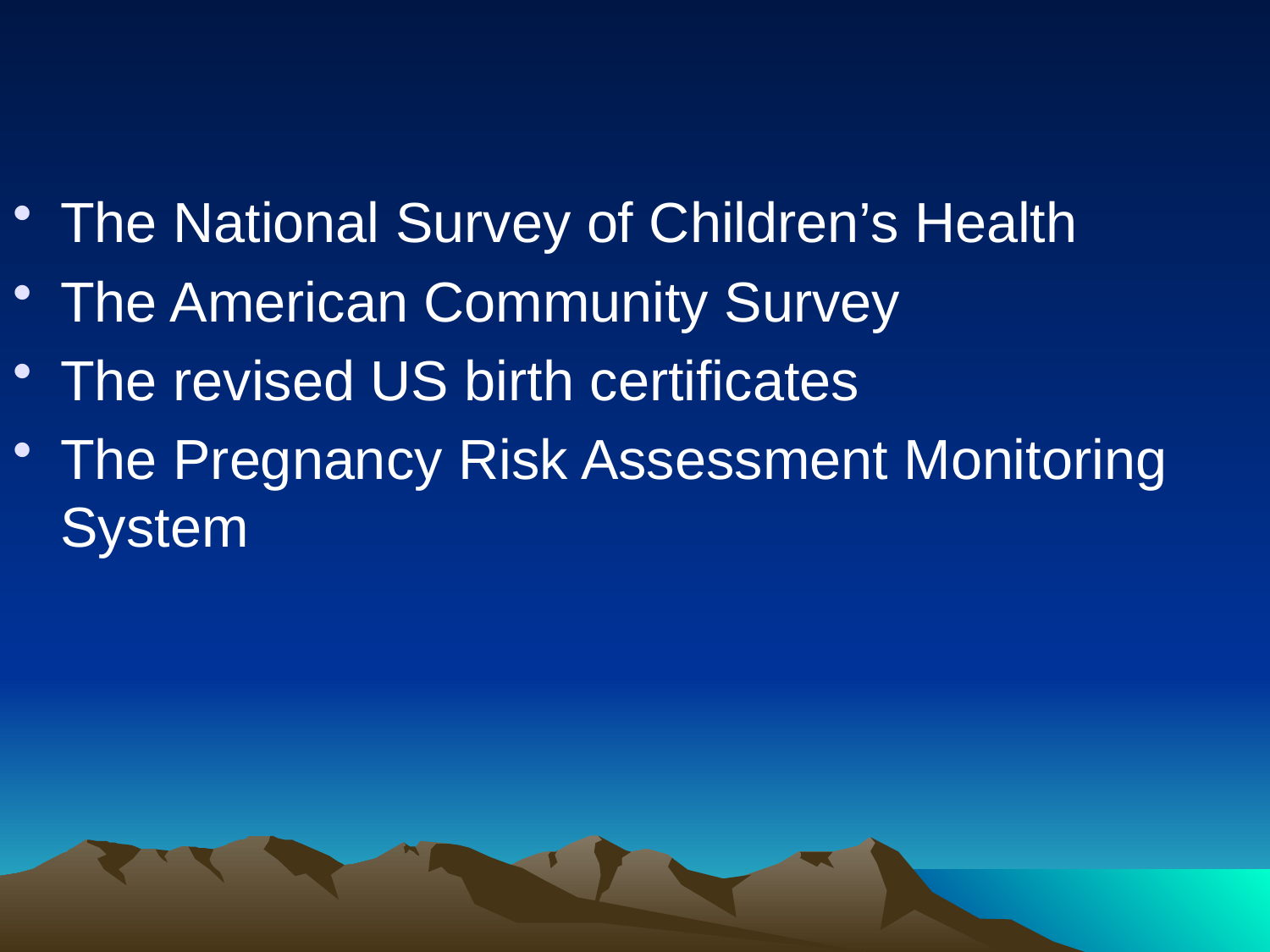

#
The National Survey of Children’s Health
The American Community Survey
The revised US birth certificates
The Pregnancy Risk Assessment Monitoring System